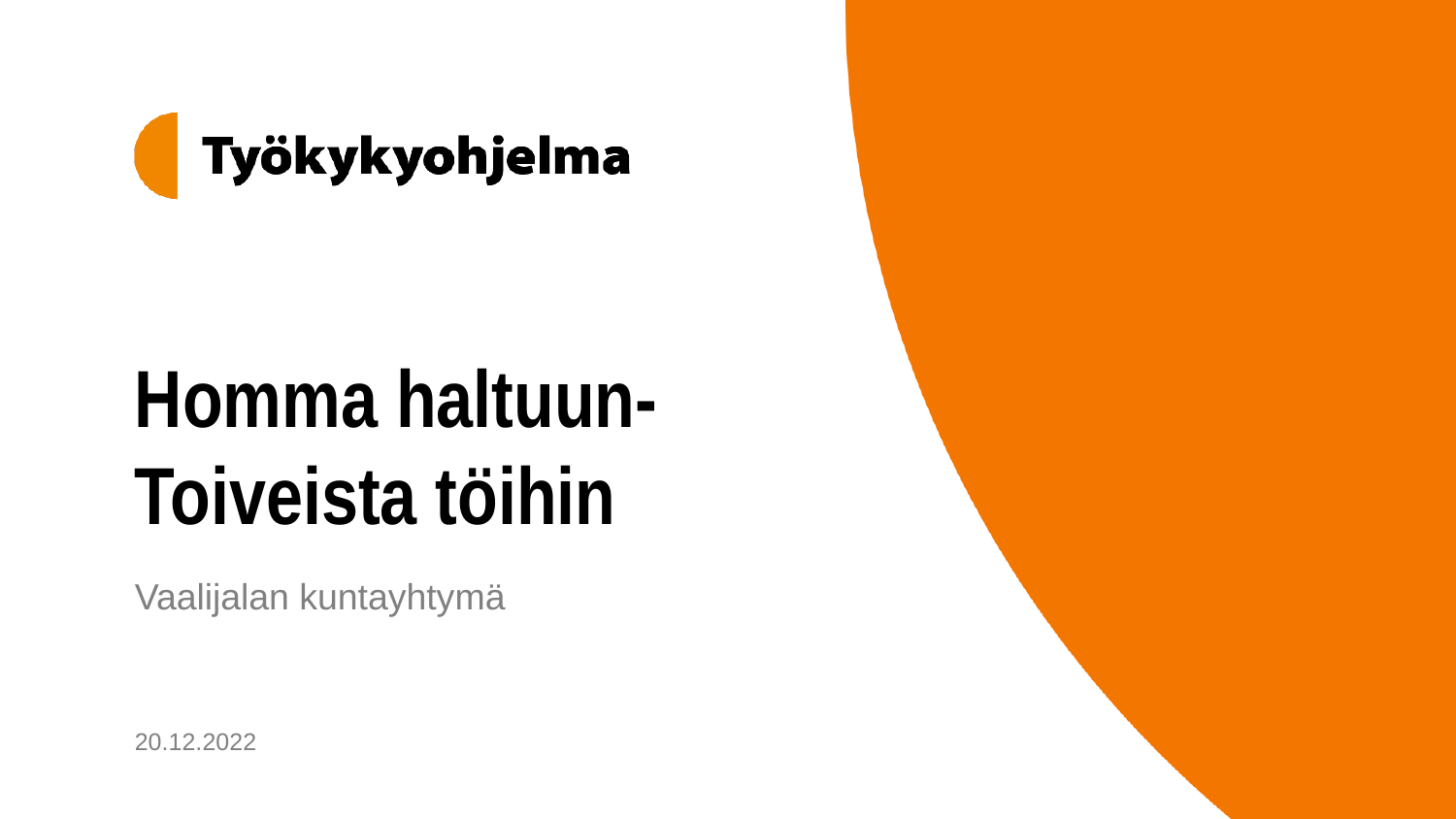

# Homma haltuun-Toiveista töihin
Vaalijalan kuntayhtymä
20.12.2022